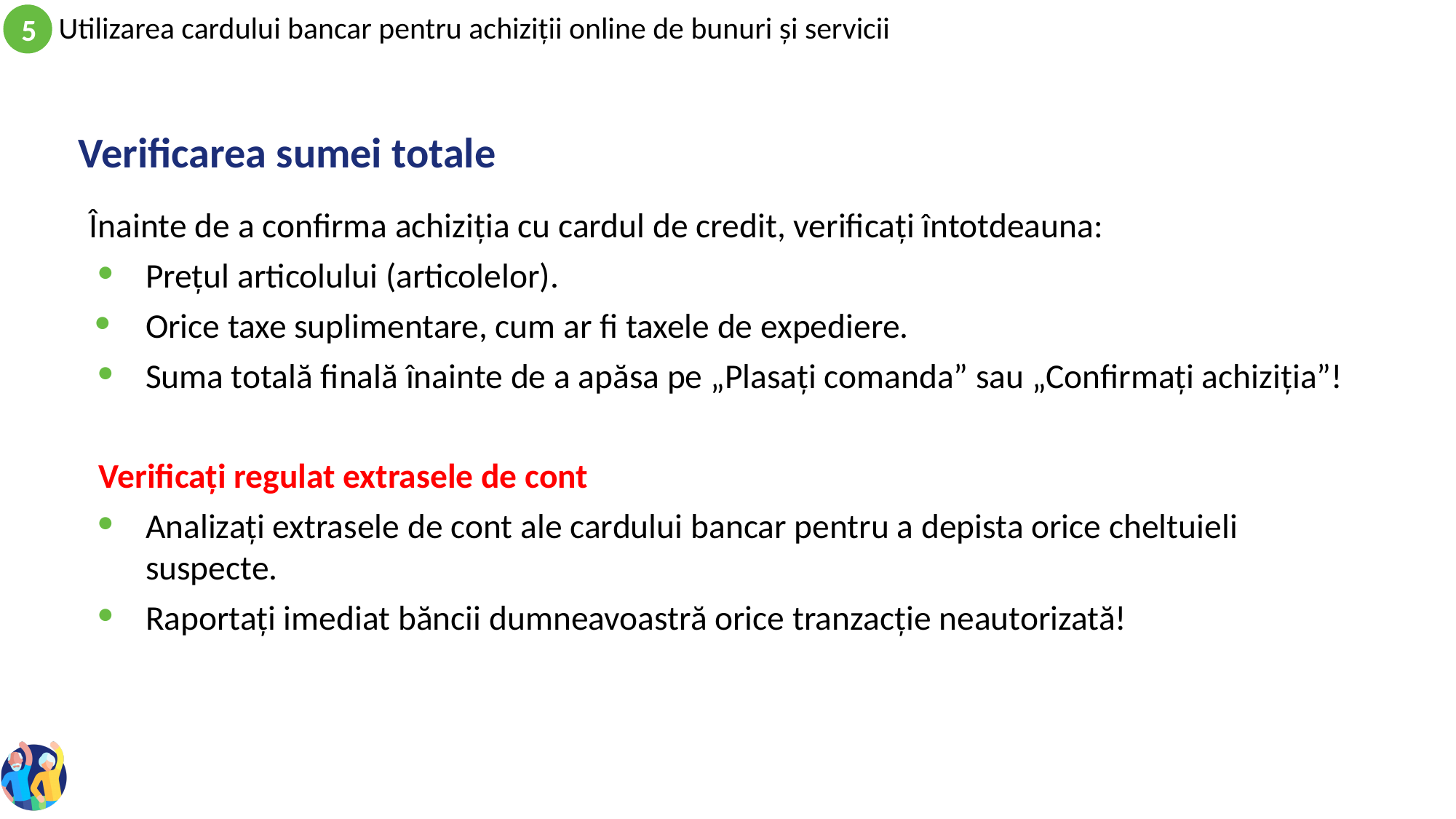

# Verificarea sumei totale
Înainte de a confirma achiziția cu cardul de credit, verificați întotdeauna:
Prețul articolului (articolelor).
Orice taxe suplimentare, cum ar fi taxele de expediere.
Suma totală finală înainte de a apăsa pe „Plasați comanda” sau „Confirmați achiziția”!

Verificați regulat extrasele de cont
Analizați extrasele de cont ale cardului bancar pentru a depista orice cheltuieli suspecte.
Raportați imediat băncii dumneavoastră orice tranzacție neautorizată!